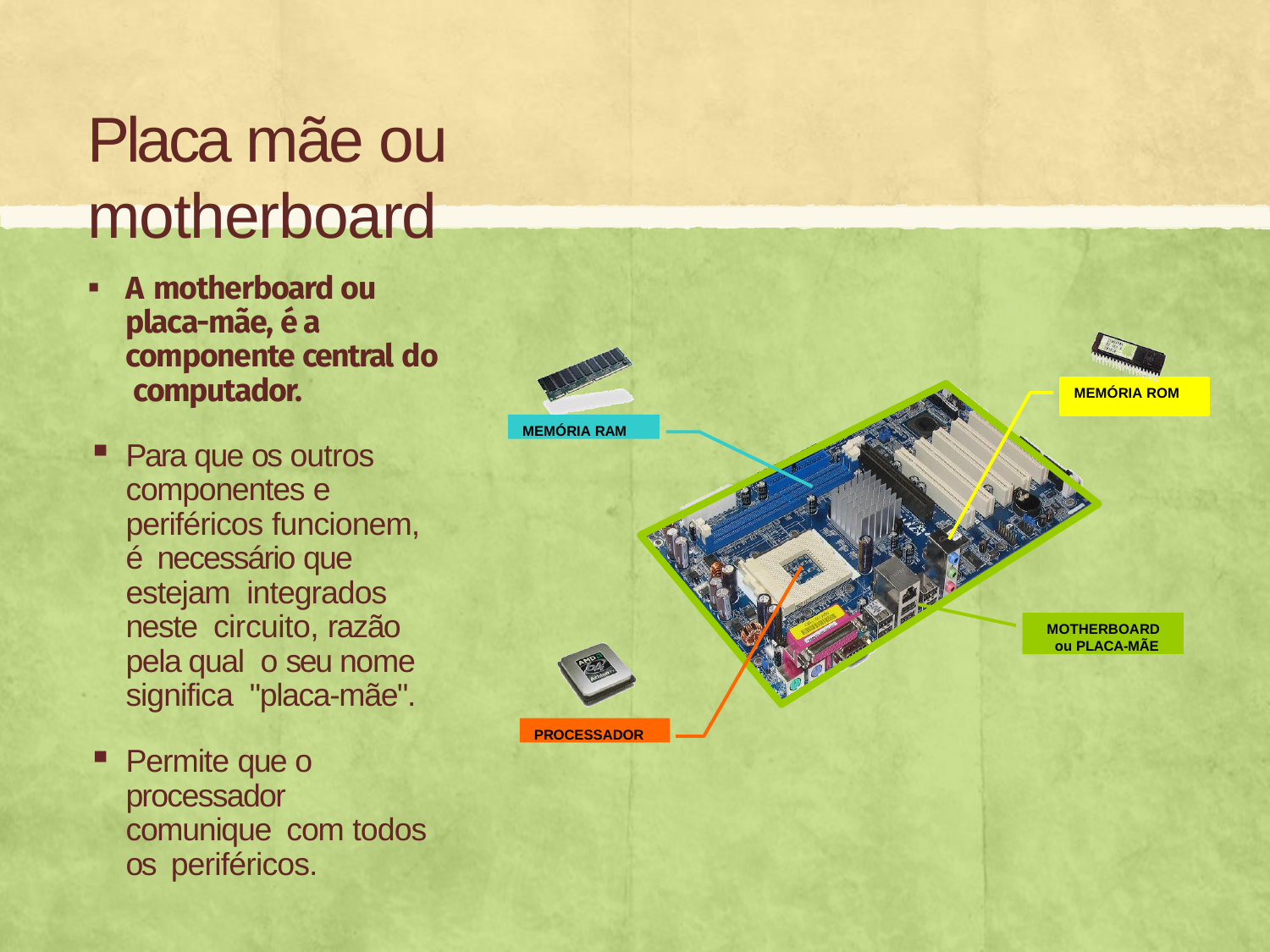

# Placa mãe ou motherboard
A motherboard ou  placa-mãe, é a  componente central do  computador.

MEMÓRIA ROM

MEMÓRIA RAM
Para que os outros  componentes e  periféricos funcionem, é  necessário que estejam  integrados neste  circuito, razão pela qual  o seu nome significa  "placa-mãe".

MOTHERBOARD  ou PLACA-MÃE
PROCESSADOR
Permite que o  processador comunique  com todos os  periféricos.